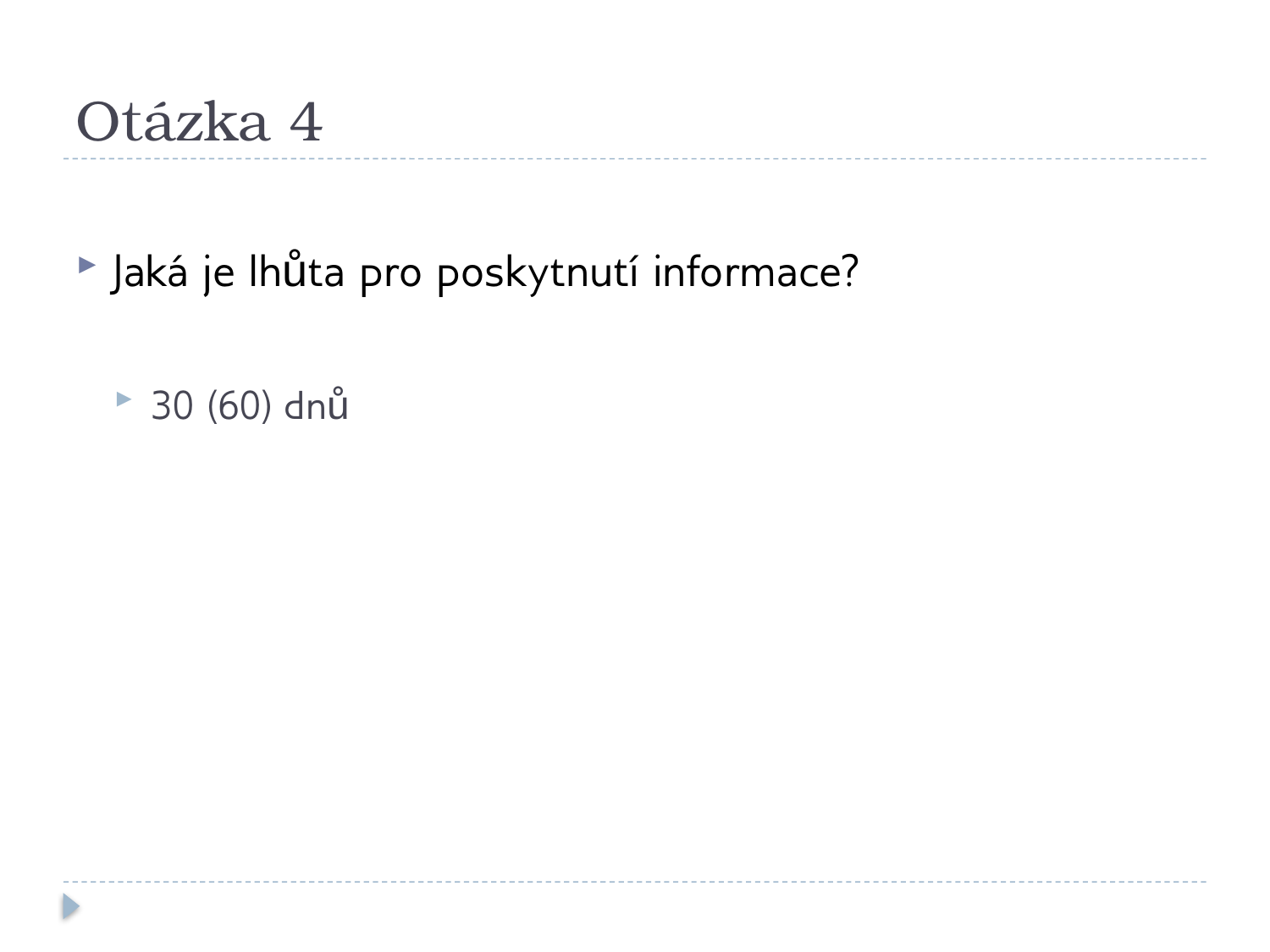

# Otázka 4

Jaká je lhůta pro poskytnutí informace?

30 (60) dnů